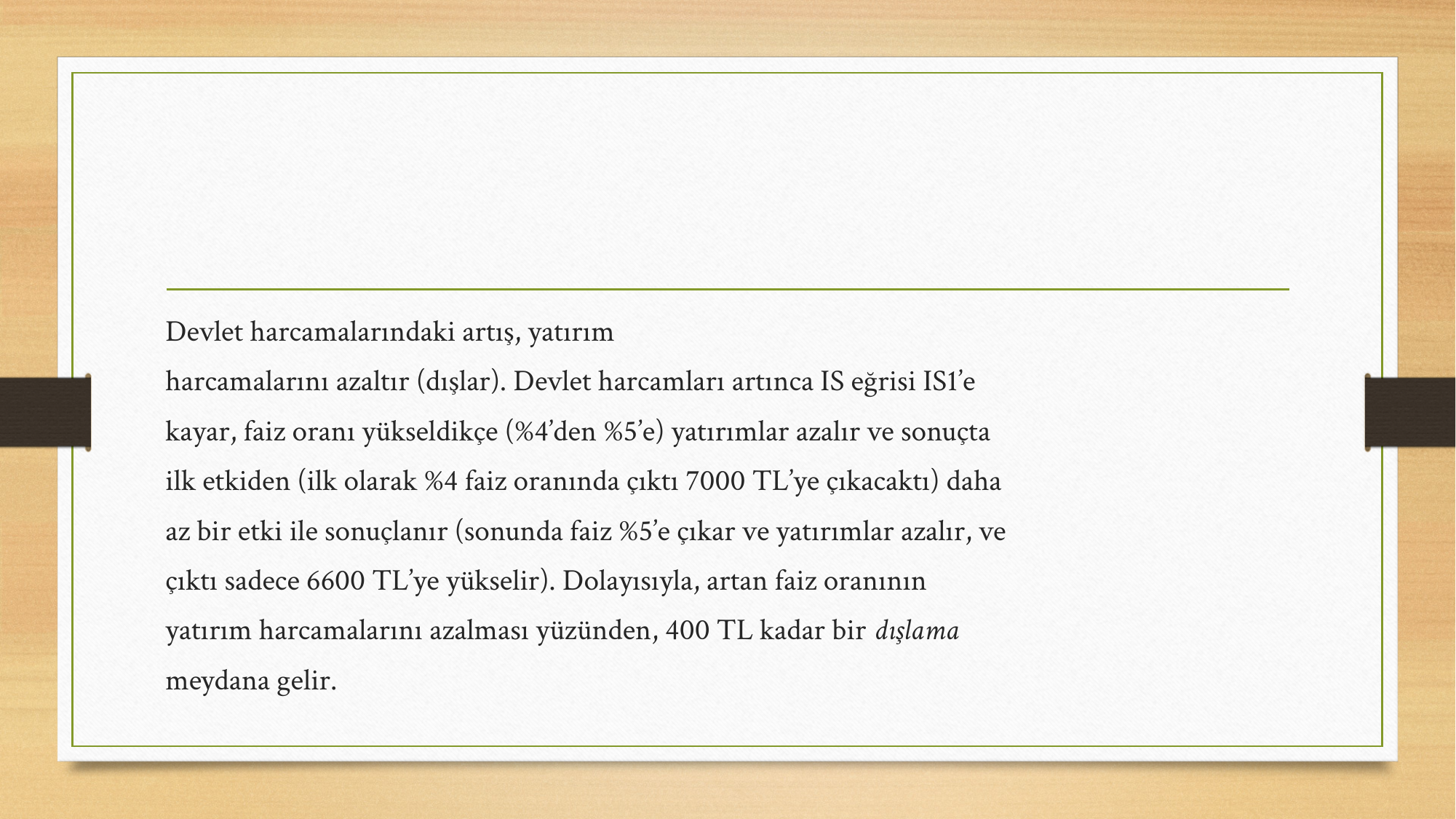

#
Devlet harcamalarındaki artış, yatırım
harcamalarını azaltır (dışlar). Devlet harcamları artınca IS eğrisi IS1’e
kayar, faiz oranı yükseldikçe (%4’den %5’e) yatırımlar azalır ve sonuçta
ilk etkiden (ilk olarak %4 faiz oranında çıktı 7000 TL’ye çıkacaktı) daha
az bir etki ile sonuçlanır (sonunda faiz %5’e çıkar ve yatırımlar azalır, ve
çıktı sadece 6600 TL’ye yükselir). Dolayısıyla, artan faiz oranının
yatırım harcamalarını azalması yüzünden, 400 TL kadar bir dışlama
meydana gelir.